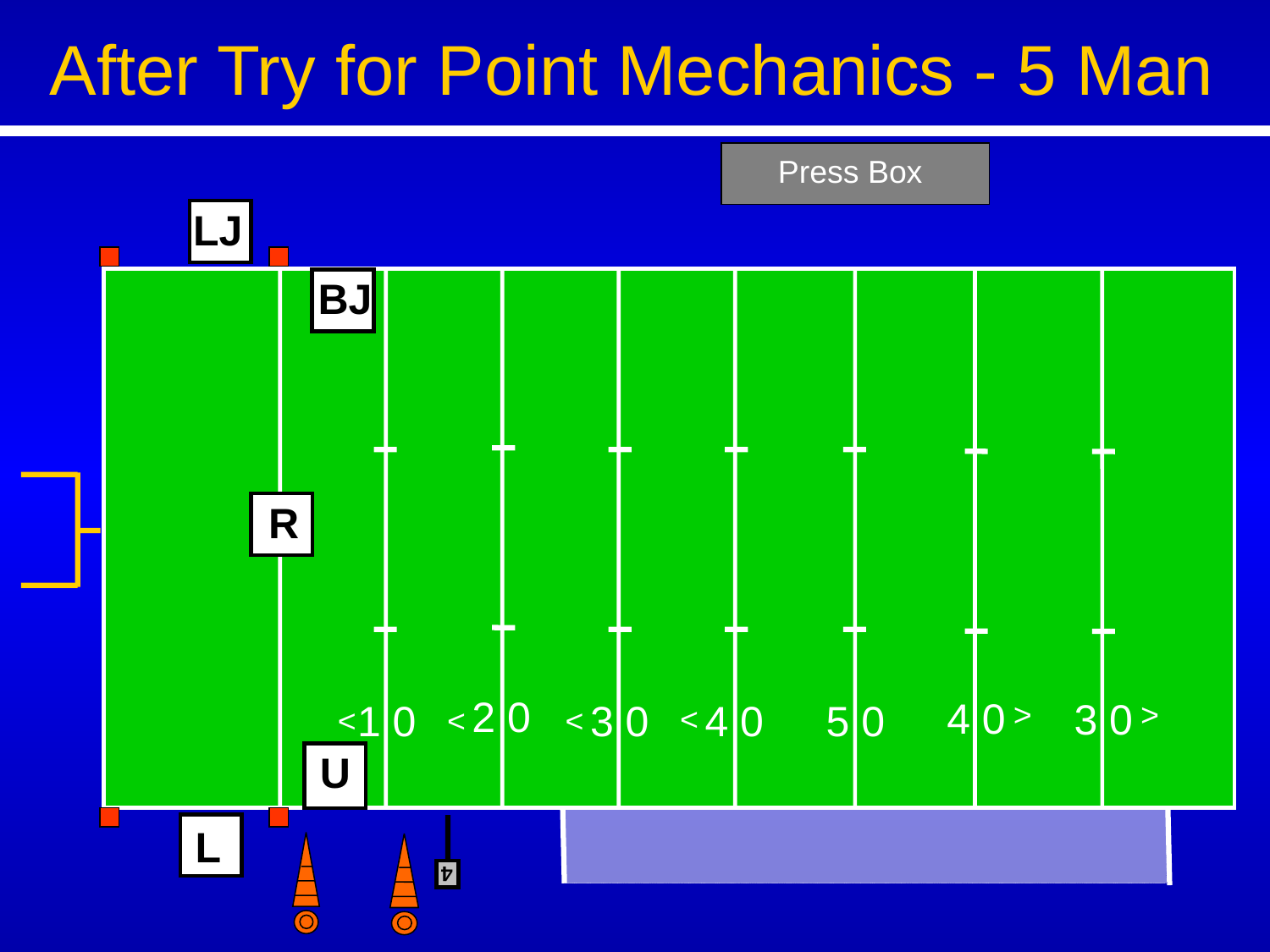

After Try for Point Mechanics - 5 Man

Press Box
LJ

BJ

R

2 0
4 0
3 0
1 0
3 0
4 0
5 0
<
<
<
<
<
<
 U

 L

4